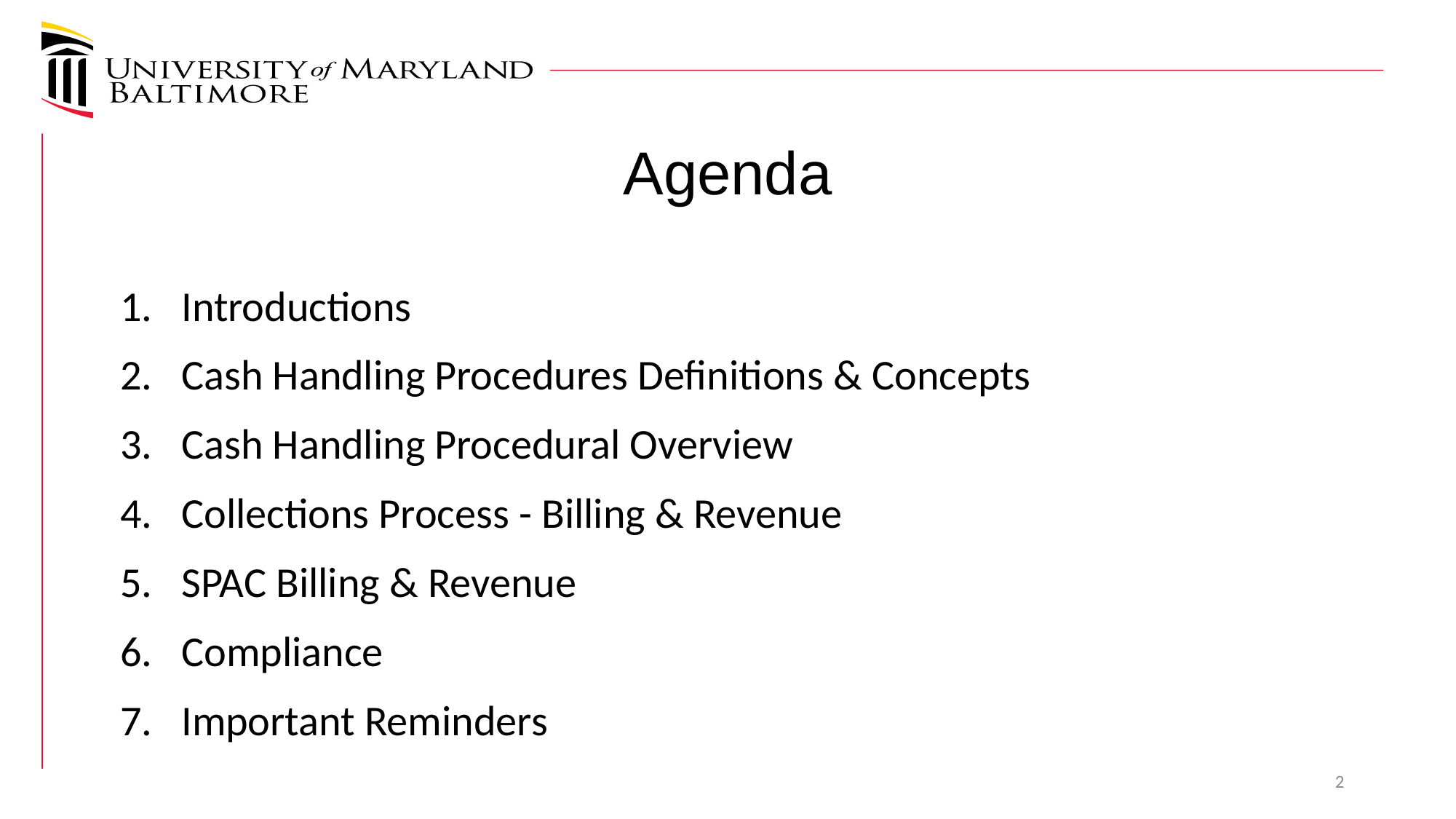

Agenda
Introductions
Cash Handling Procedures Definitions & Concepts
Cash Handling Procedural Overview
Collections Process - Billing & Revenue
SPAC Billing & Revenue
Compliance
Important Reminders
2